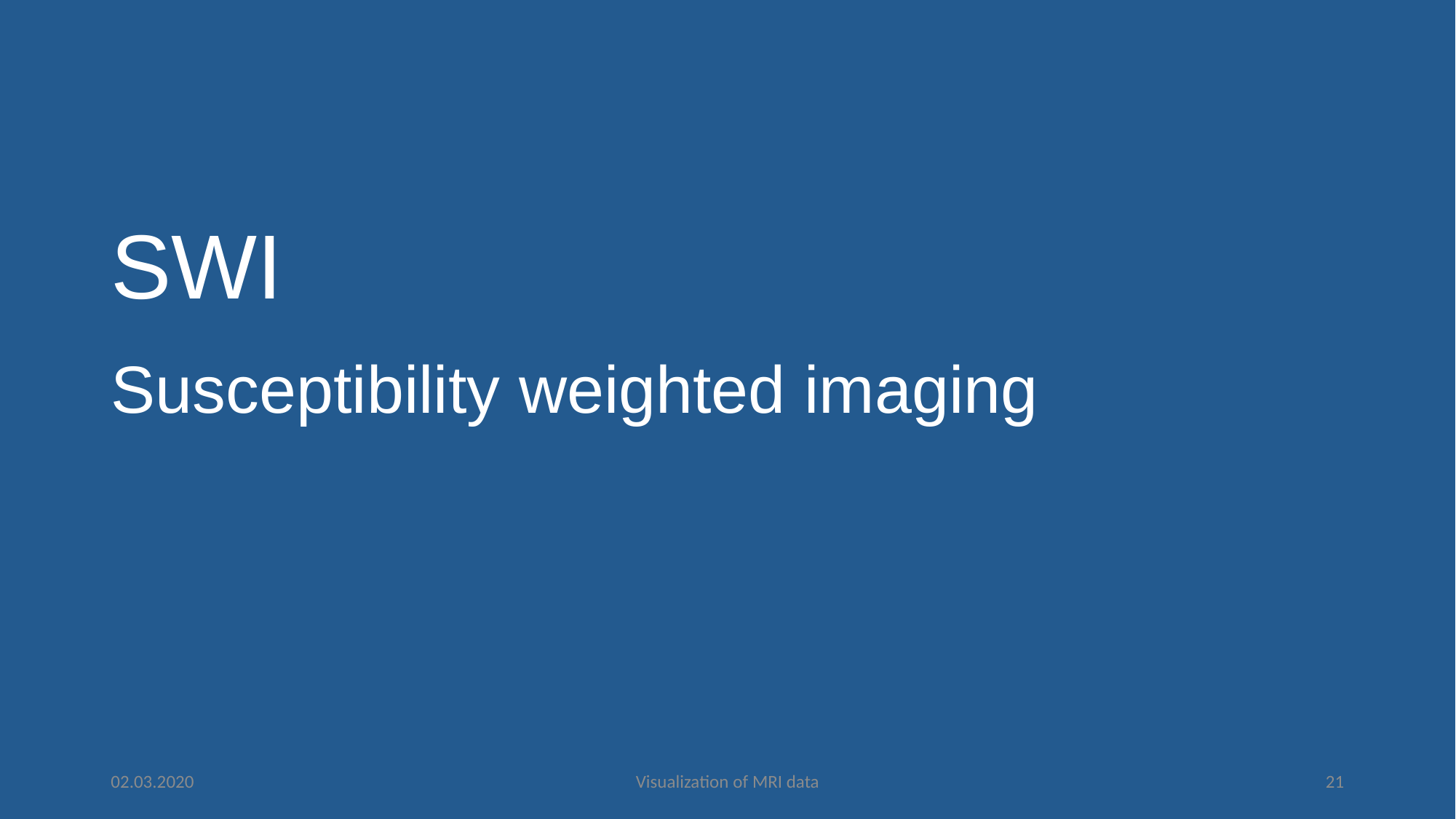

SWI
# Susceptibility weighted imaging
02.03.2020
Visualization of MRI data
21